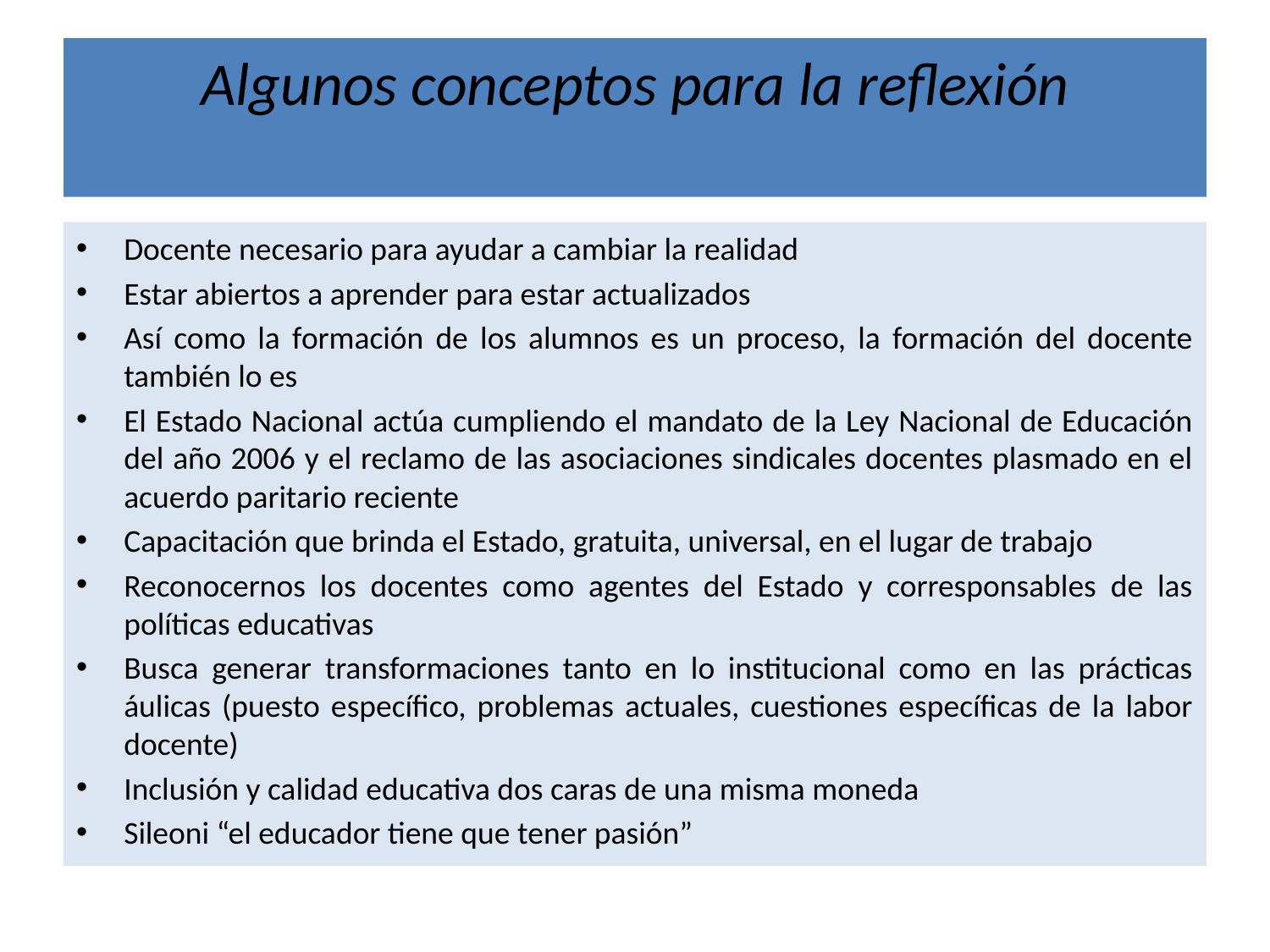

# Algunos conceptos para la reflexión
Docente necesario para ayudar a cambiar la realidad
Estar abiertos a aprender para estar actualizados
Así como la formación de los alumnos es un proceso, la formación del docente también lo es
El Estado Nacional actúa cumpliendo el mandato de la Ley Nacional de Educación del año 2006 y el reclamo de las asociaciones sindicales docentes plasmado en el acuerdo paritario reciente
Capacitación que brinda el Estado, gratuita, universal, en el lugar de trabajo
Reconocernos los docentes como agentes del Estado y corresponsables de las políticas educativas
Busca generar transformaciones tanto en lo institucional como en las prácticas áulicas (puesto específico, problemas actuales, cuestiones específicas de la labor docente)
Inclusión y calidad educativa dos caras de una misma moneda
Sileoni “el educador tiene que tener pasión”